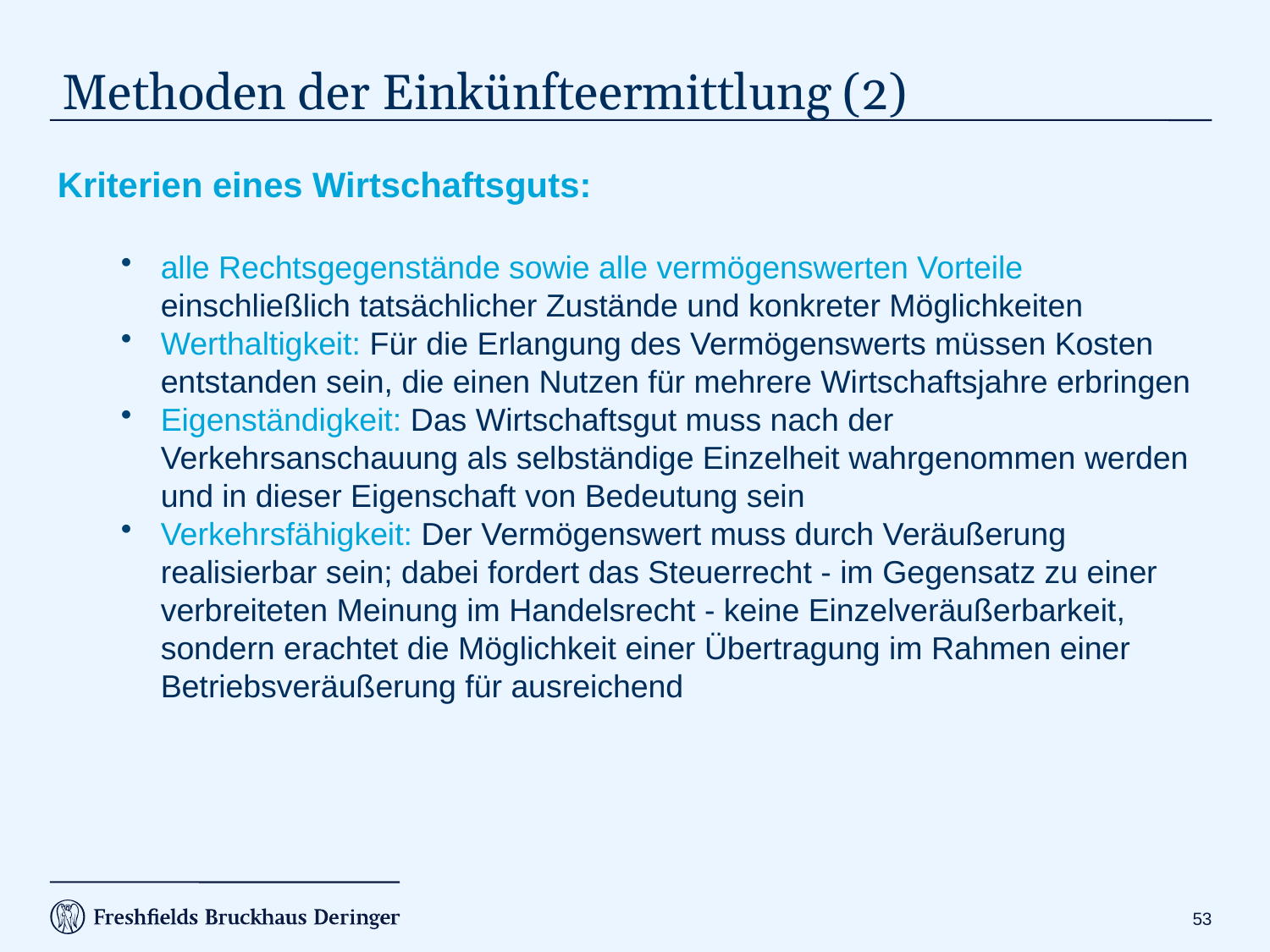

# Methoden der Einkünfteermittlung (2)
Kriterien eines Wirtschaftsguts:

alle Rechtsgegenstände sowie alle vermögenswerten Vorteile einschließlich tatsächlicher Zustände und konkreter Möglichkeiten
Werthaltigkeit: Für die Erlangung des Vermögenswerts müssen Kosten entstanden sein, die einen Nutzen für mehrere Wirtschaftsjahre erbringen
Eigenständigkeit: Das Wirtschaftsgut muss nach der Verkehrsanschauung als selbständige Einzelheit wahrgenommen werden und in dieser Eigenschaft von Bedeutung sein
Verkehrsfähigkeit: Der Vermögenswert muss durch Veräußerung realisierbar sein; dabei fordert das Steuerrecht - im Gegensatz zu einer verbreiteten Meinung im Handelsrecht - keine Einzelveräußerbarkeit, sondern erachtet die Möglichkeit einer Übertragung im Rahmen einer Betriebsveräußerung für ausreichend
53